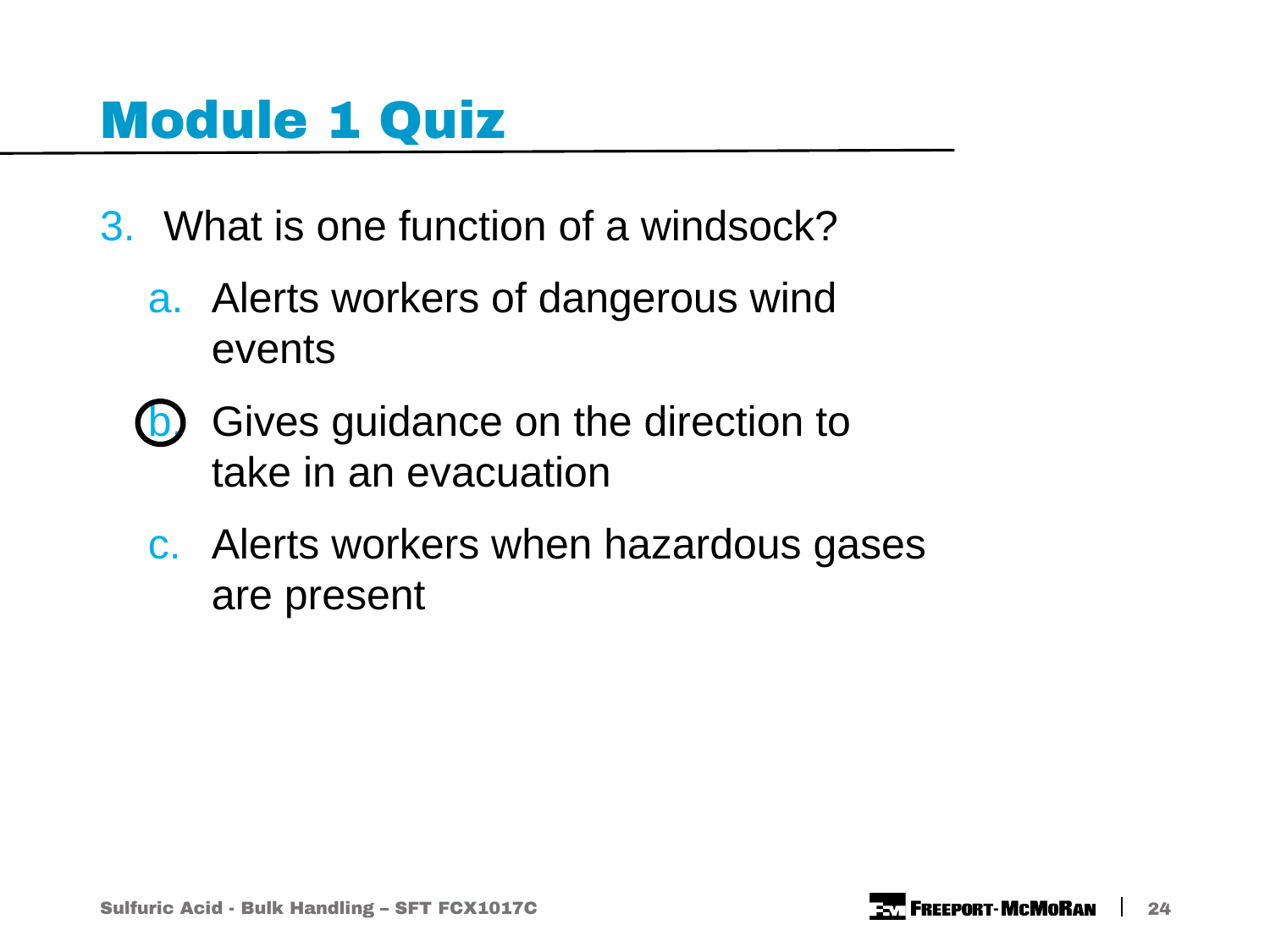

Module 1 Quiz
What is one function of a windsock?
Alerts workers of dangerous wind events
Gives guidance on the direction to take in an evacuation
Alerts workers when hazardous gases are present

Sulfuric Acid - Bulk Handling – SFT FCX1017C
	24